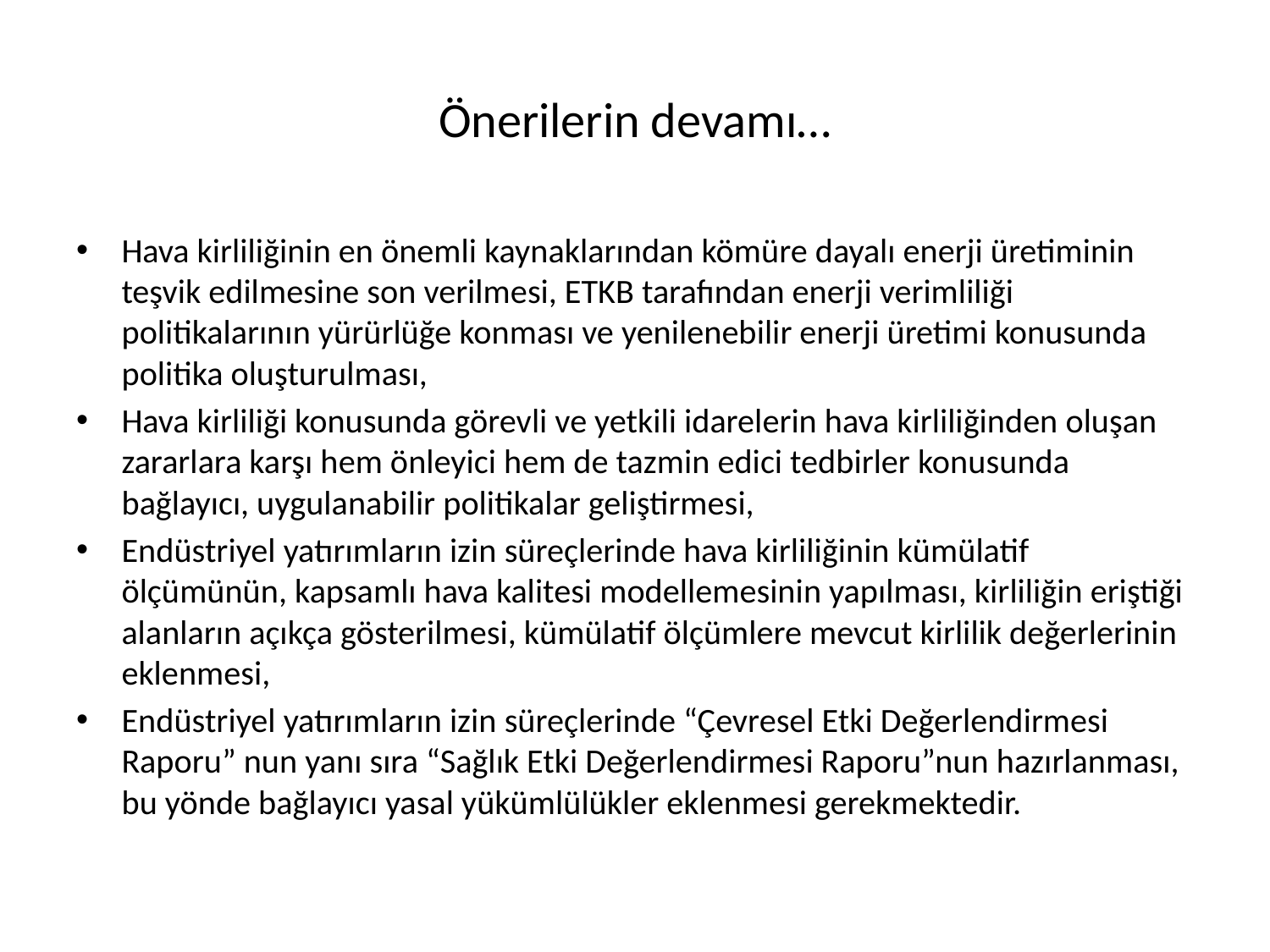

# Önerilerin devamı…
Hava kirliliğinin en önemli kaynaklarından kömüre dayalı enerji üretiminin teşvik edilmesine son verilmesi, ETKB tarafından enerji verimliliği politikalarının yürürlüğe konması ve yenilenebilir enerji üretimi konusunda politika oluşturulması,
Hava kirliliği konusunda görevli ve yetkili idarelerin hava kirliliğinden oluşan zararlara karşı hem önleyici hem de tazmin edici tedbirler konusunda bağlayıcı, uygulanabilir politikalar geliştirmesi,
Endüstriyel yatırımların izin süreçlerinde hava kirliliğinin kümülatif ölçümünün, kapsamlı hava kalitesi modellemesinin yapılması, kirliliğin eriştiği alanların açıkça gösterilmesi, kümülatif ölçümlere mevcut kirlilik değerlerinin eklenmesi,
Endüstriyel yatırımların izin süreçlerinde “Çevresel Etki Değerlendirmesi Raporu” nun yanı sıra “Sağlık Etki Değerlendirmesi Raporu”nun hazırlanması, bu yönde bağlayıcı yasal yükümlülükler eklenmesi gerekmektedir.